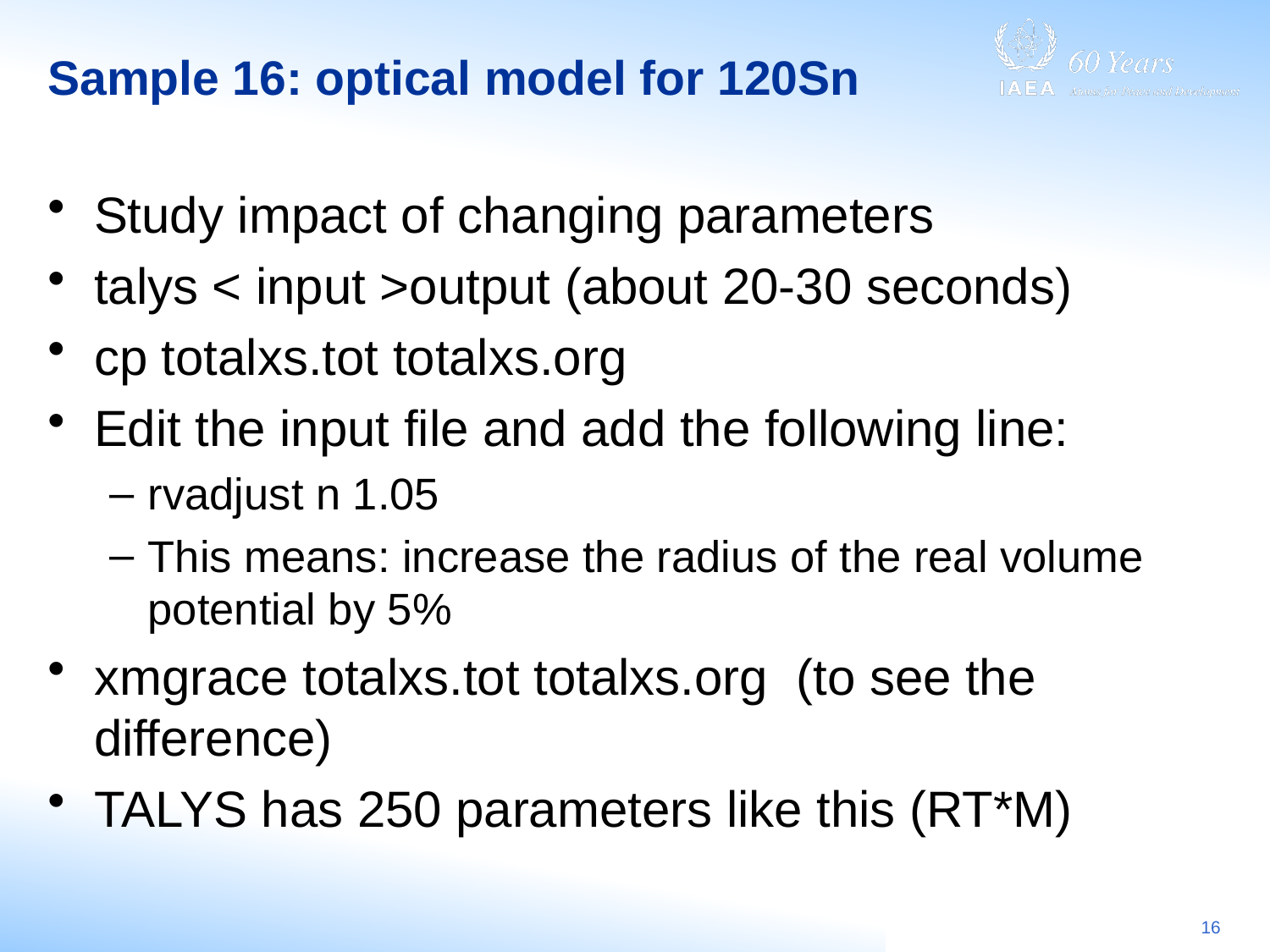

# Sample 16: optical model for 120Sn
Study impact of changing parameters
talys < input >output (about 20-30 seconds)
cp totalxs.tot totalxs.org
Edit the input file and add the following line:
rvadjust n 1.05
This means: increase the radius of the real volume potential by 5%
xmgrace totalxs.tot totalxs.org  (to see the difference)
TALYS has 250 parameters like this (RT*M)
16